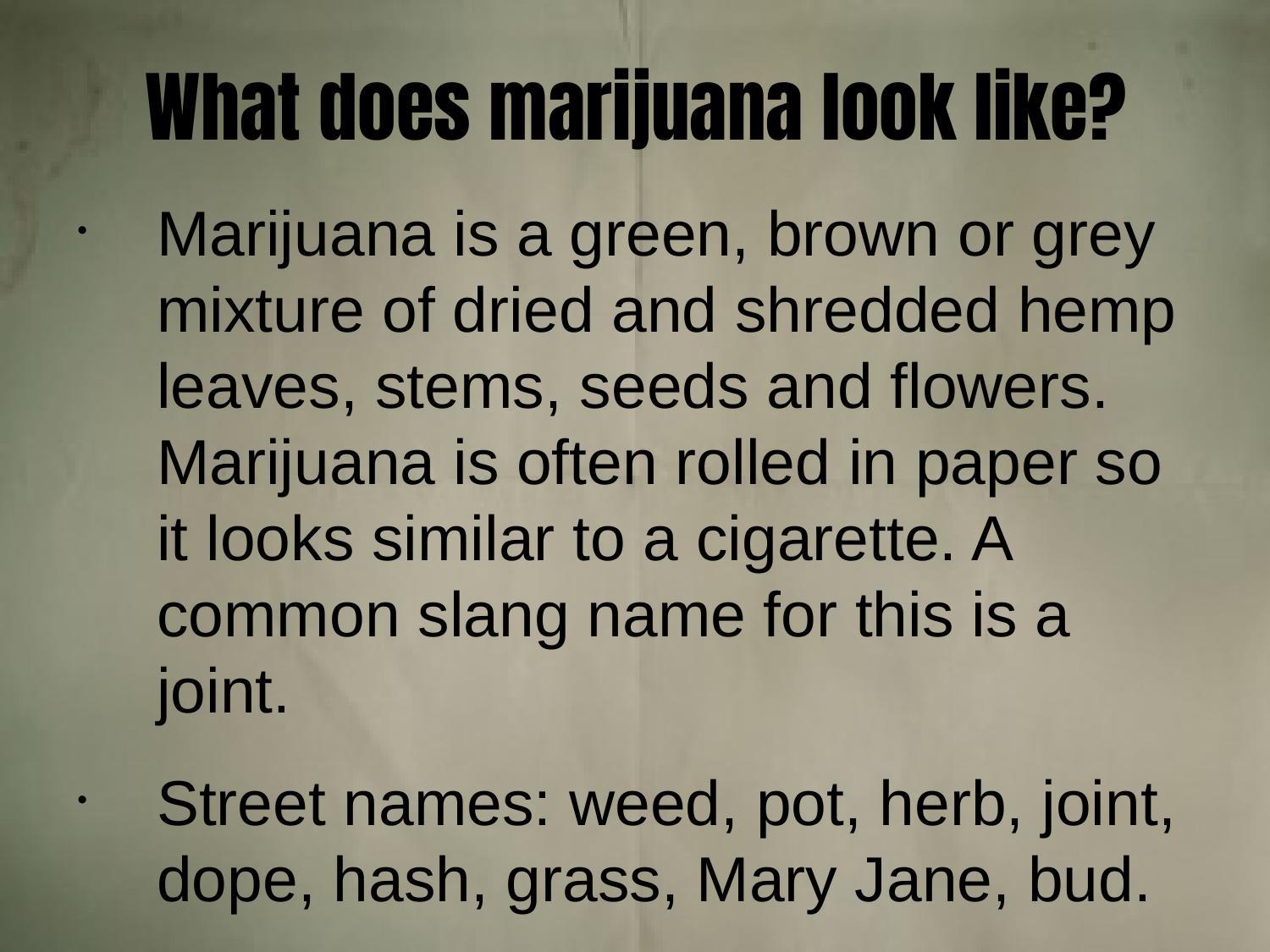

# What does marijuana look like?
Marijuana is a green, brown or grey mixture of dried and shredded hemp leaves, stems, seeds and flowers. Marijuana is often rolled in paper so it looks similar to a cigarette. A common slang name for this is a joint.
Street names: weed, pot, herb, joint, dope, hash, grass, Mary Jane, bud.